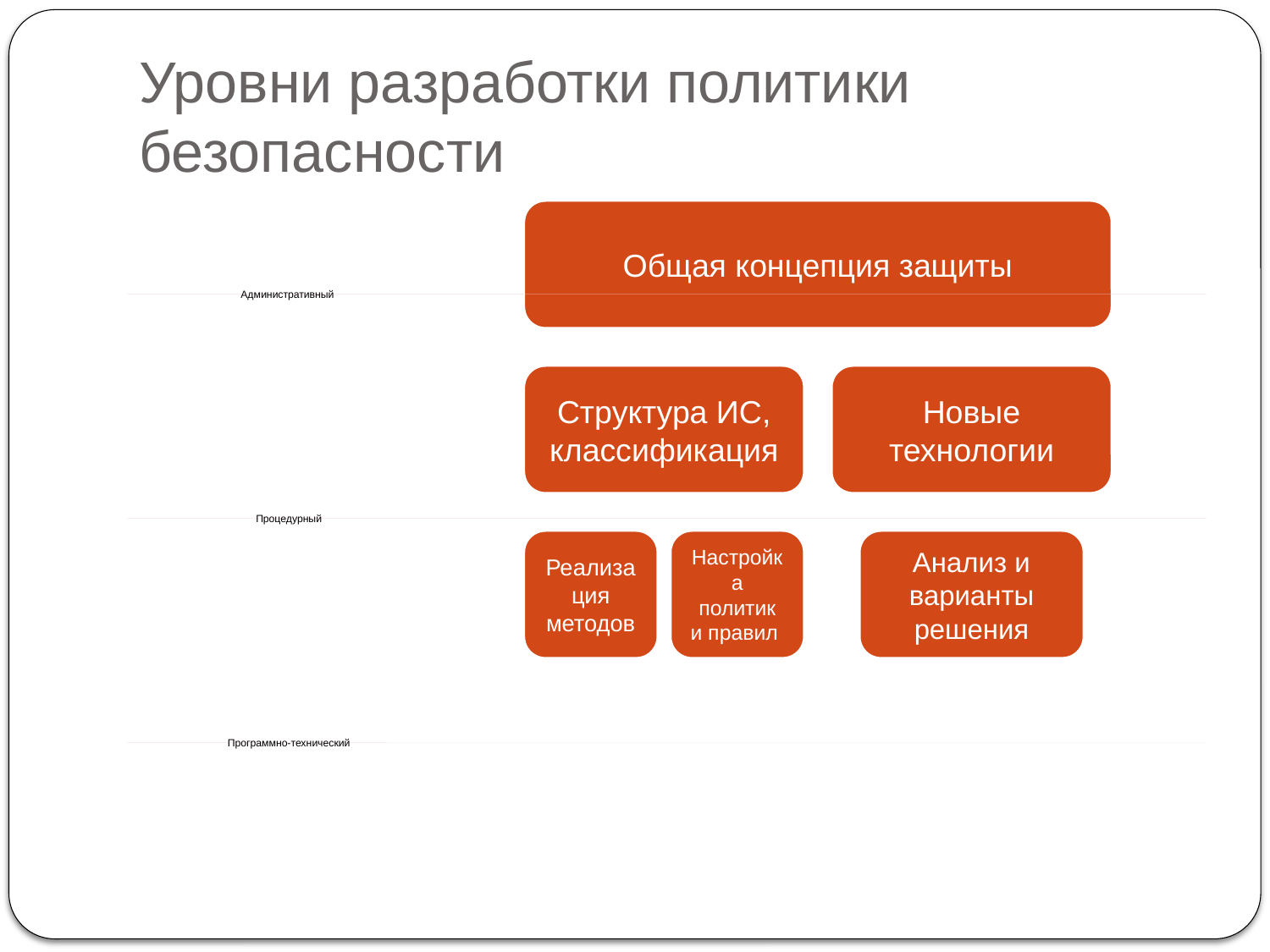

# Уровни разработки политики безопасности
Общая концепция защиты
Новые технологии
Анализ и варианты решения
Административный
Процедурный
Программно-технический
Настройка политик и правил
Реализация методов
Структура ИС, классификация